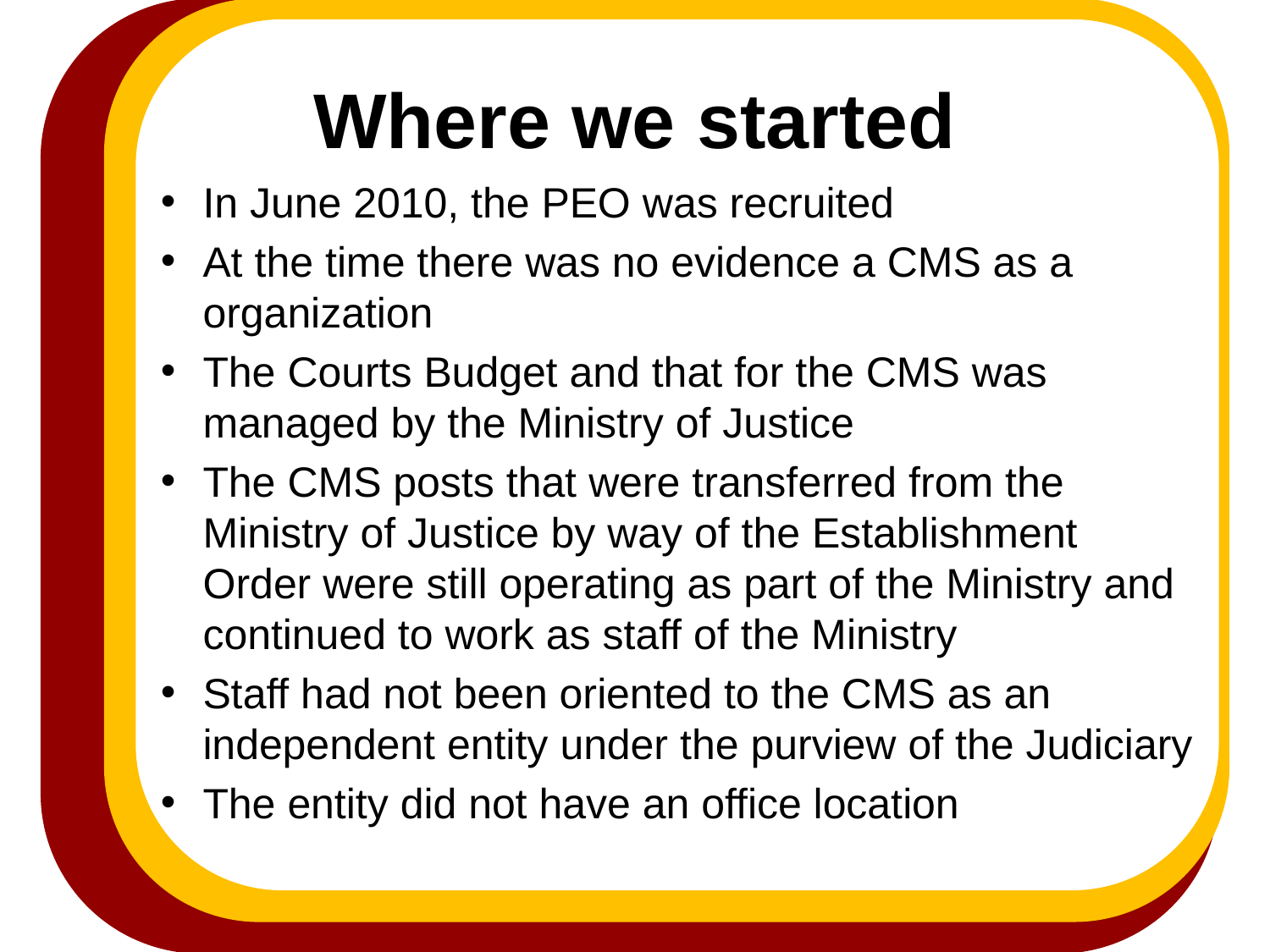

# Where we started
In June 2010, the PEO was recruited
At the time there was no evidence a CMS as a organization
The Courts Budget and that for the CMS was managed by the Ministry of Justice
The CMS posts that were transferred from the Ministry of Justice by way of the Establishment Order were still operating as part of the Ministry and continued to work as staff of the Ministry
Staff had not been oriented to the CMS as an independent entity under the purview of the Judiciary
The entity did not have an office location